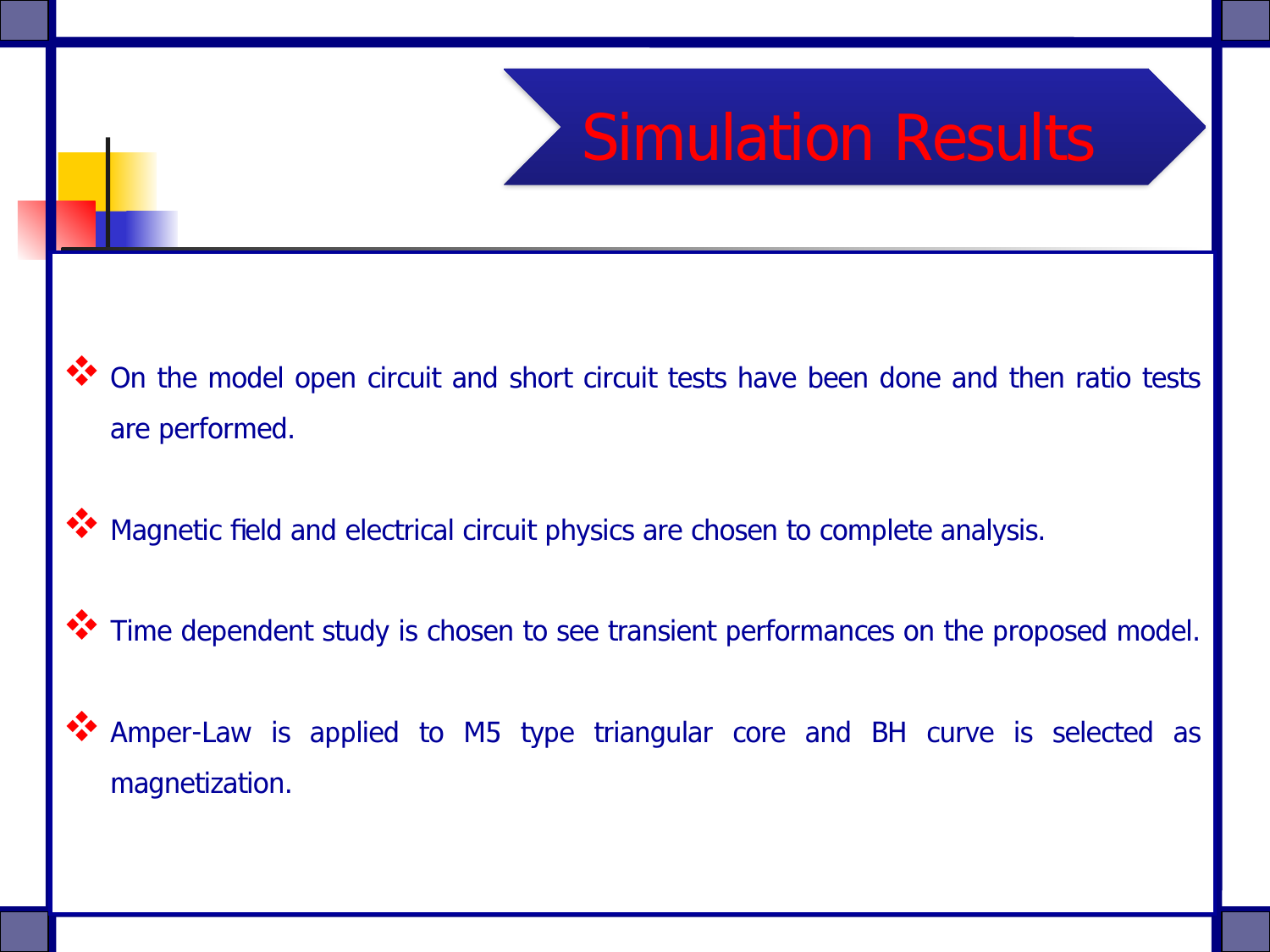

Simulation Results

On the model open circuit and short circuit tests have been done and then ratio tests are performed.

Magnetic field and electrical circuit physics are chosen to complete analysis.

Time dependent study is chosen to see transient performances on the proposed model.

Amper-Law is applied to M5 type triangular core and BH curve is selected as magnetization.